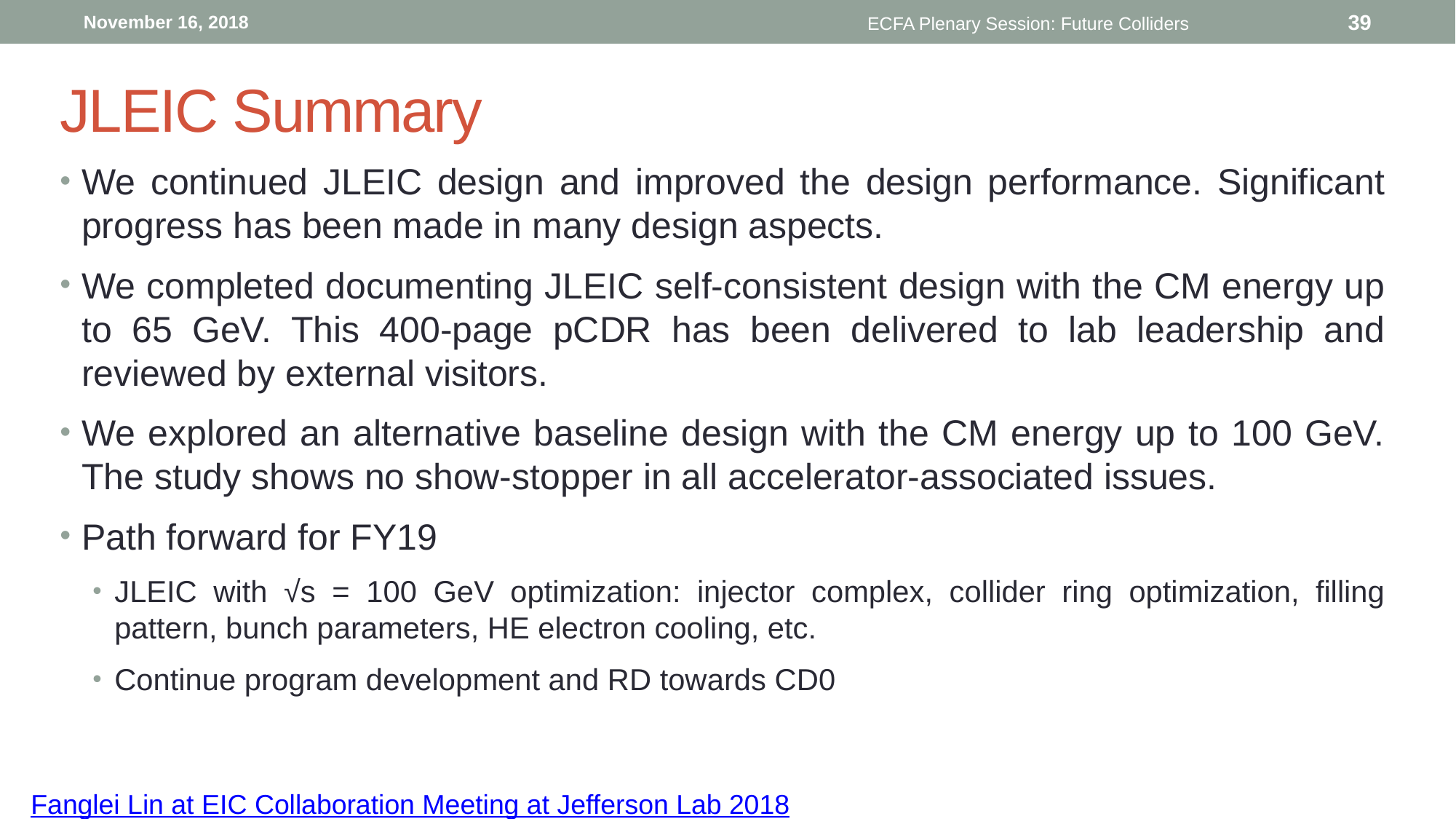

November 16, 2018
ECFA Plenary Session: Future Colliders
39
JLEIC Summary
We continued JLEIC design and improved the design performance. Significant progress has been made in many design aspects.
We completed documenting JLEIC self-consistent design with the CM energy up to 65 GeV. This 400-page pCDR has been delivered to lab leadership and reviewed by external visitors.
We explored an alternative baseline design with the CM energy up to 100 GeV. The study shows no show-stopper in all accelerator-associated issues.
Path forward for FY19
JLEIC with √s = 100 GeV optimization: injector complex, collider ring optimization, filling pattern, bunch parameters, HE electron cooling, etc.
Continue program development and RD towards CD0

Fanglei Lin at EIC Collaboration Meeting at Jefferson Lab 2018